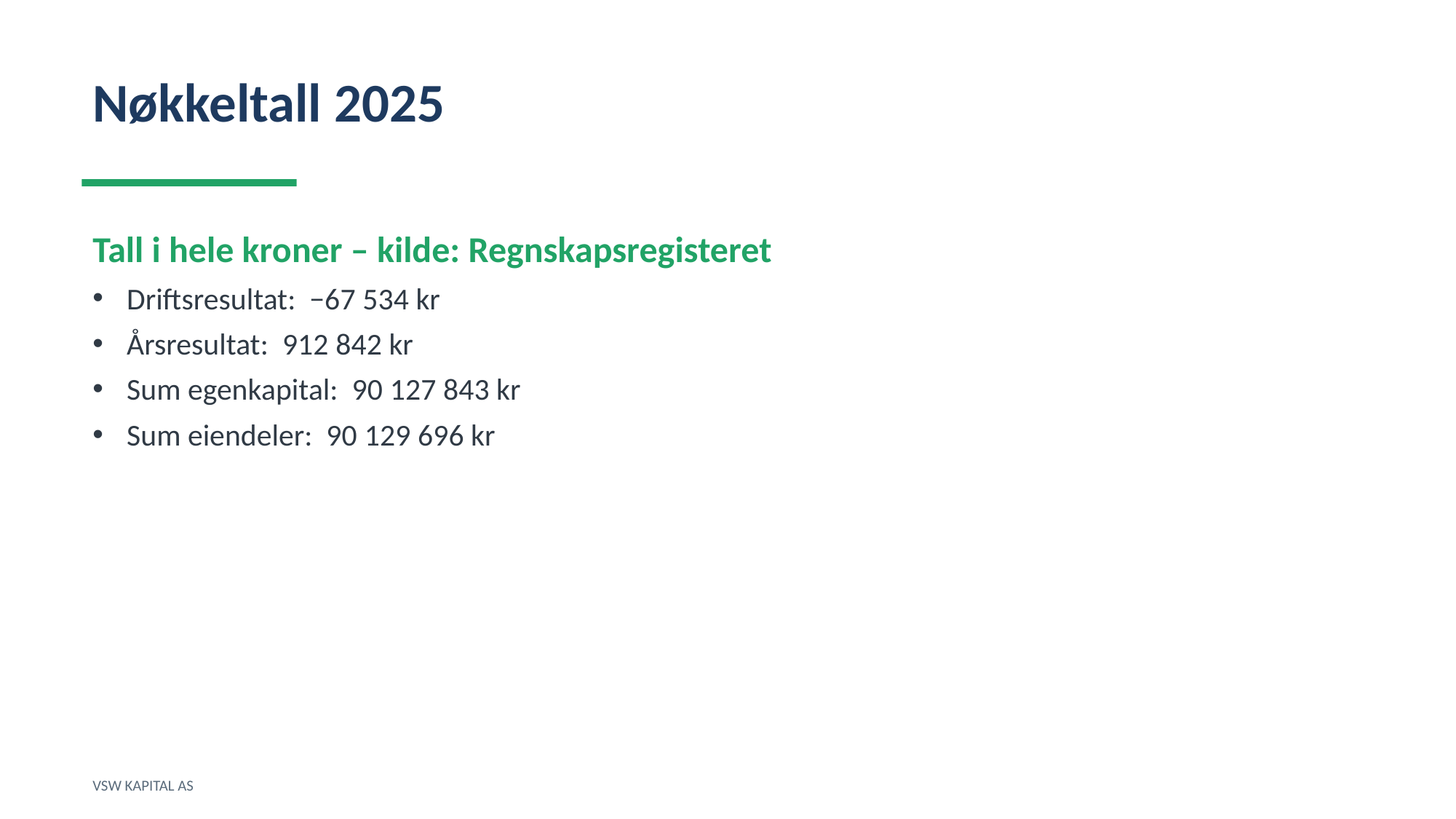

Nøkkeltall 2025

Tall i hele kroner – kilde: Regnskapsregisteret
Driftsresultat:  −67 534 kr
Årsresultat:  912 842 kr
Sum egenkapital:  90 127 843 kr
Sum eiendeler:  90 129 696 kr
VSW KAPITAL AS